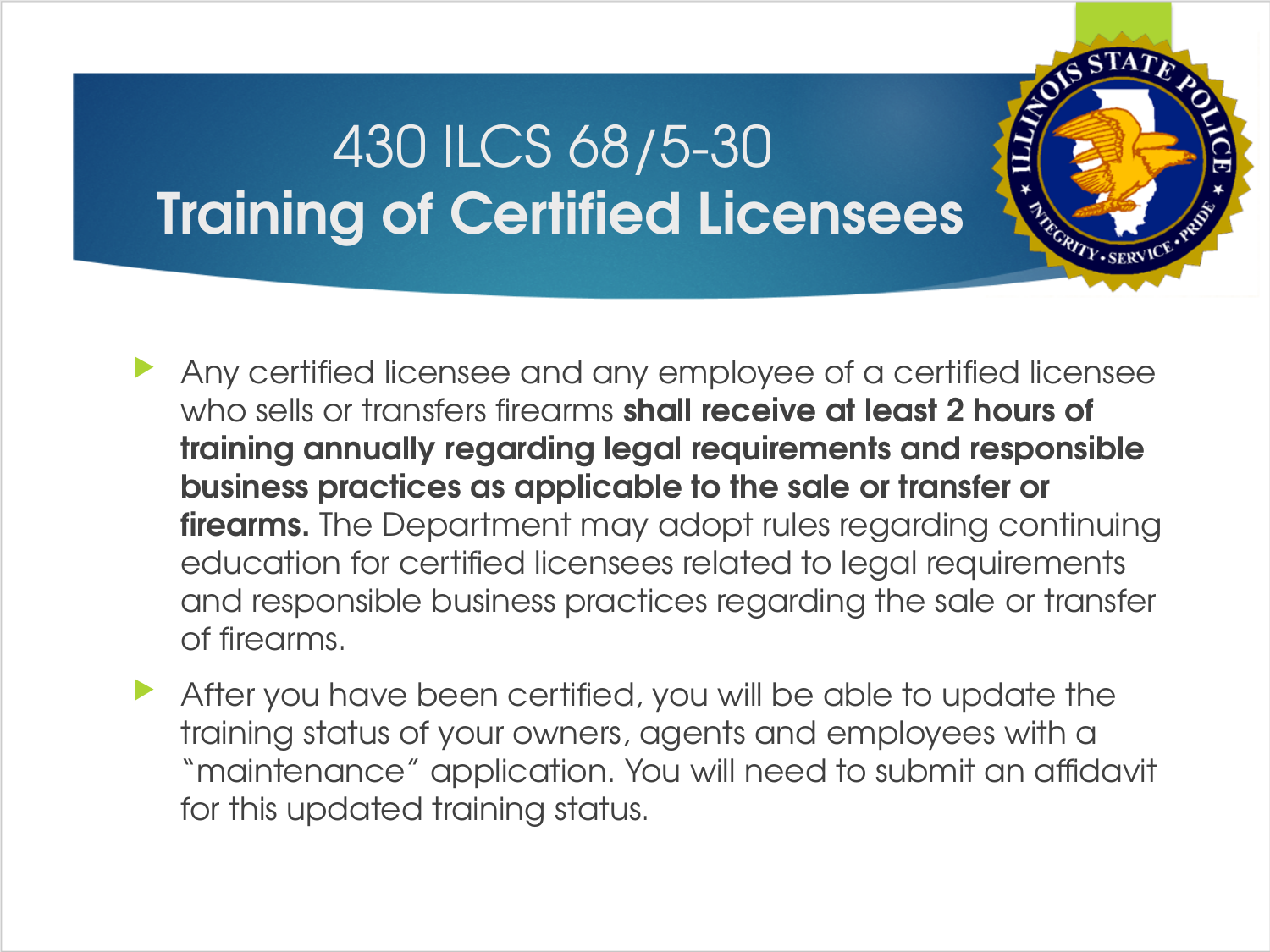

# 430 ILCS 68/5-30 Training of Certified Licensees
Any certified licensee and any employee of a certified licensee who sells or transfers firearms shall receive at least 2 hours of training annually regarding legal requirements and responsible business practices as applicable to the sale or transfer or firearms. The Department may adopt rules regarding continuing education for certified licensees related to legal requirements and responsible business practices regarding the sale or transfer of firearms.
After you have been certified, you will be able to update the training status of your owners, agents and employees with a “maintenance” application. You will need to submit an affidavit for this updated training status.